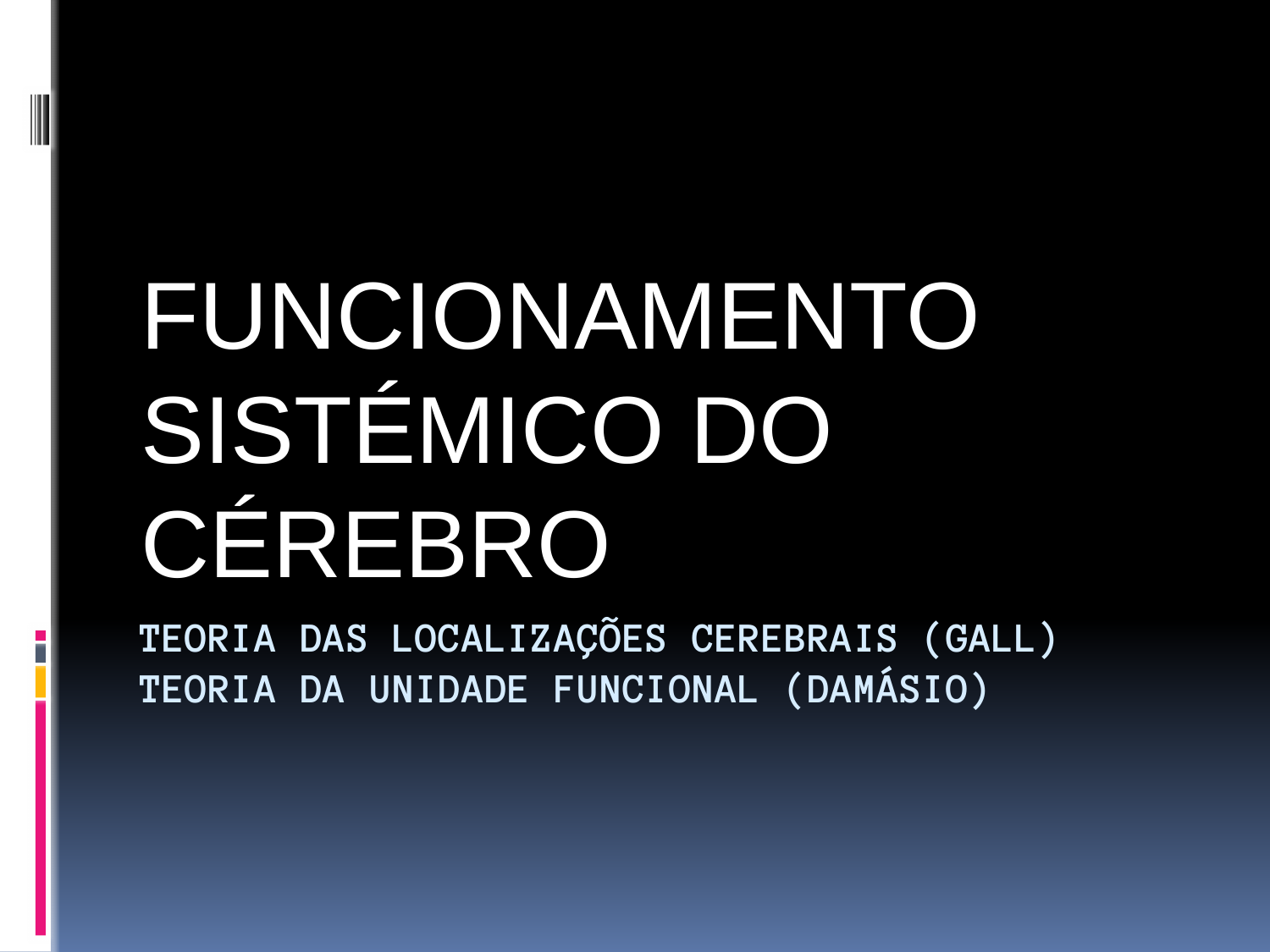

FUNCIONAMENTO SISTÉMICO DO CÉREBRO
# Teoria das localizações cerebrais (Gall) Teoria da unidade funcional (Damásio)